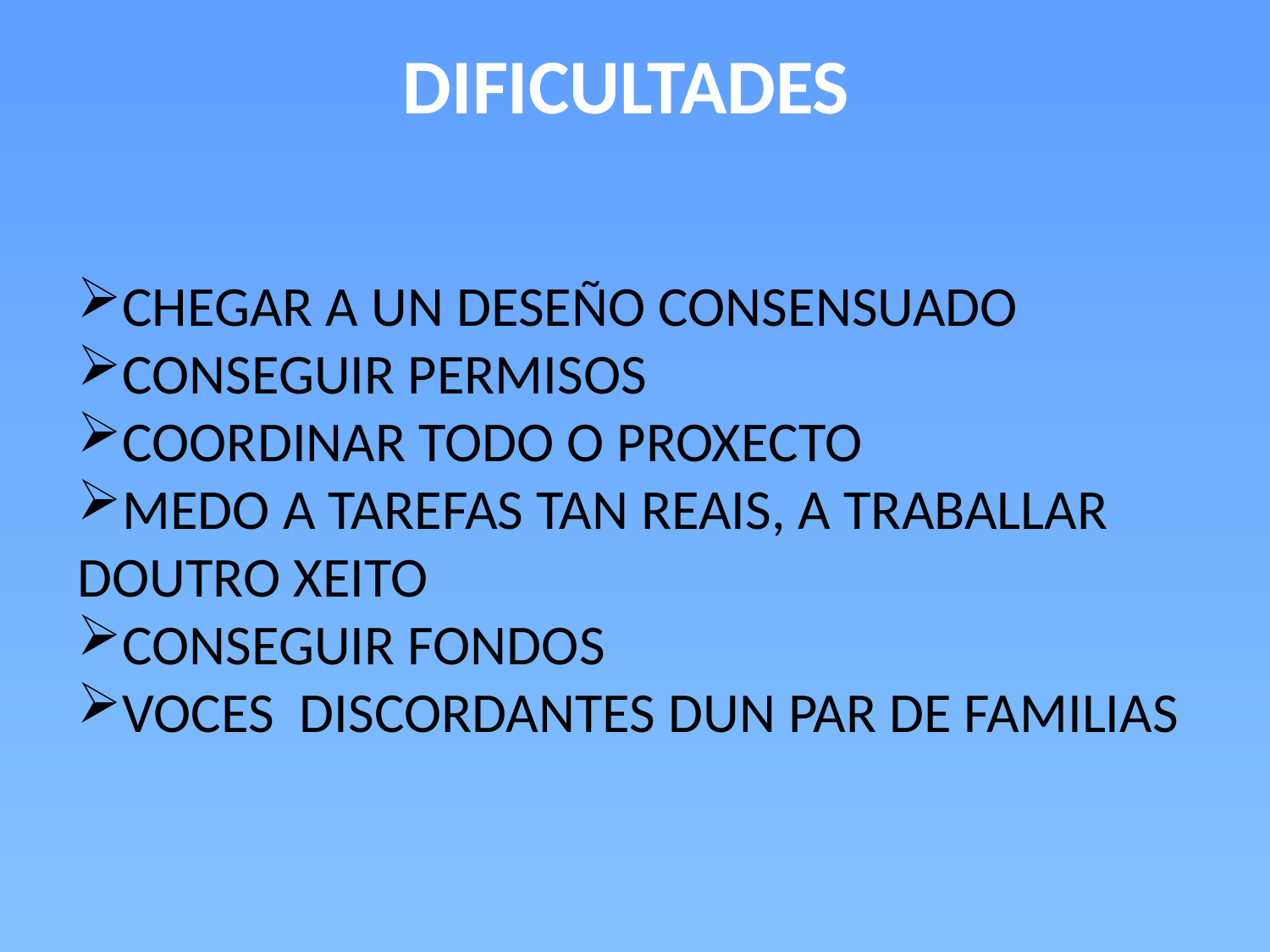

# DIFICULTADES

CHEGAR A UN DESEÑO CONSENSUADO
CONSEGUIR PERMISOS
COORDINAR TODO O PROXECTO
MEDO A TAREFAS TAN REAIS, A TRABALLAR DOUTRO XEITO
CONSEGUIR FONDOS
VOCES  DISCORDANTES DUN PAR DE FAMILIAS